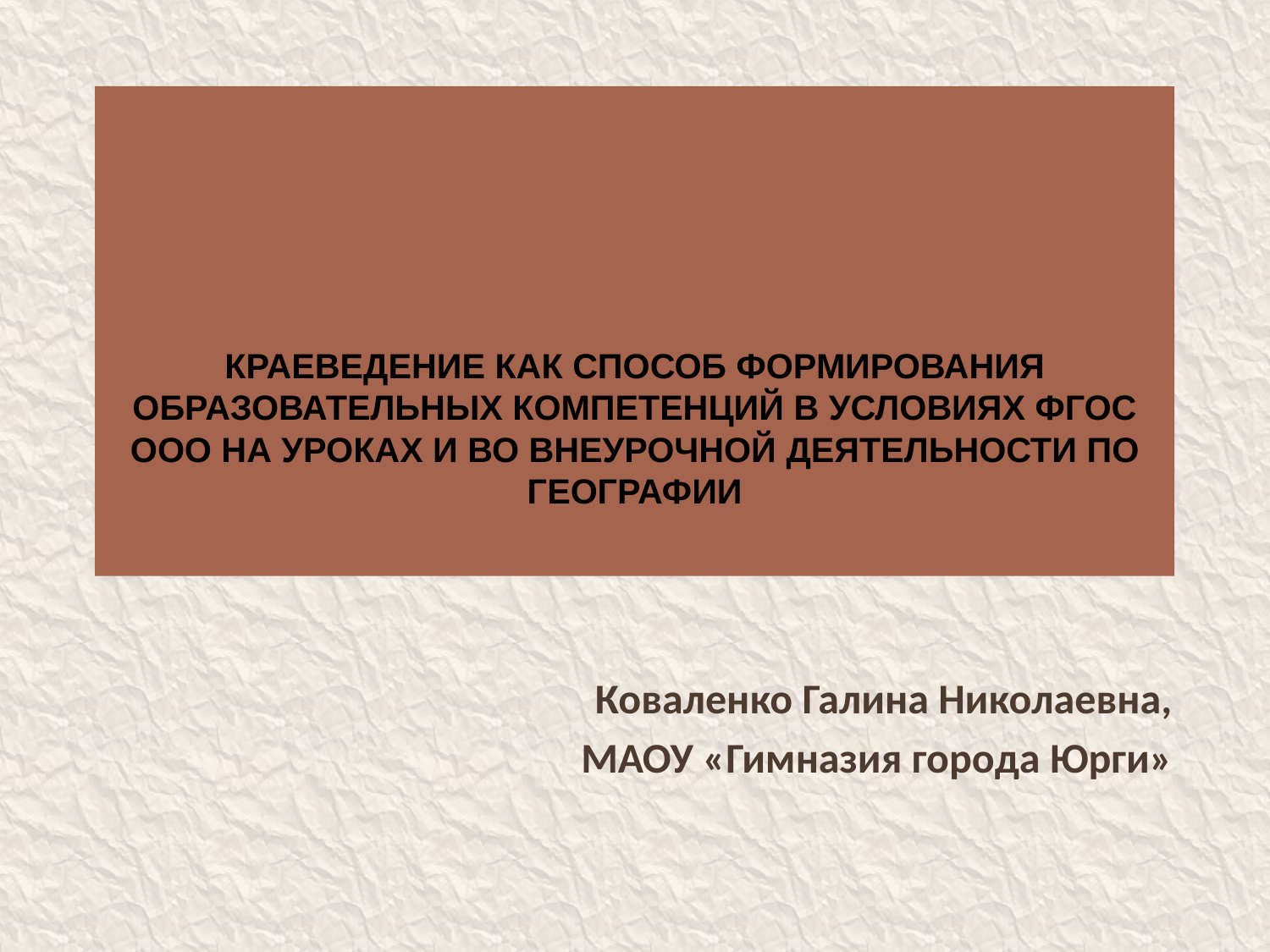

# Краеведение как способ формирования образовательных компетенций в условиях ФГОС ООО на уроках и во внеурочной деятельности по географии

Коваленко Галина Николаевна,
     МАОУ «Гимназия города Юрги»